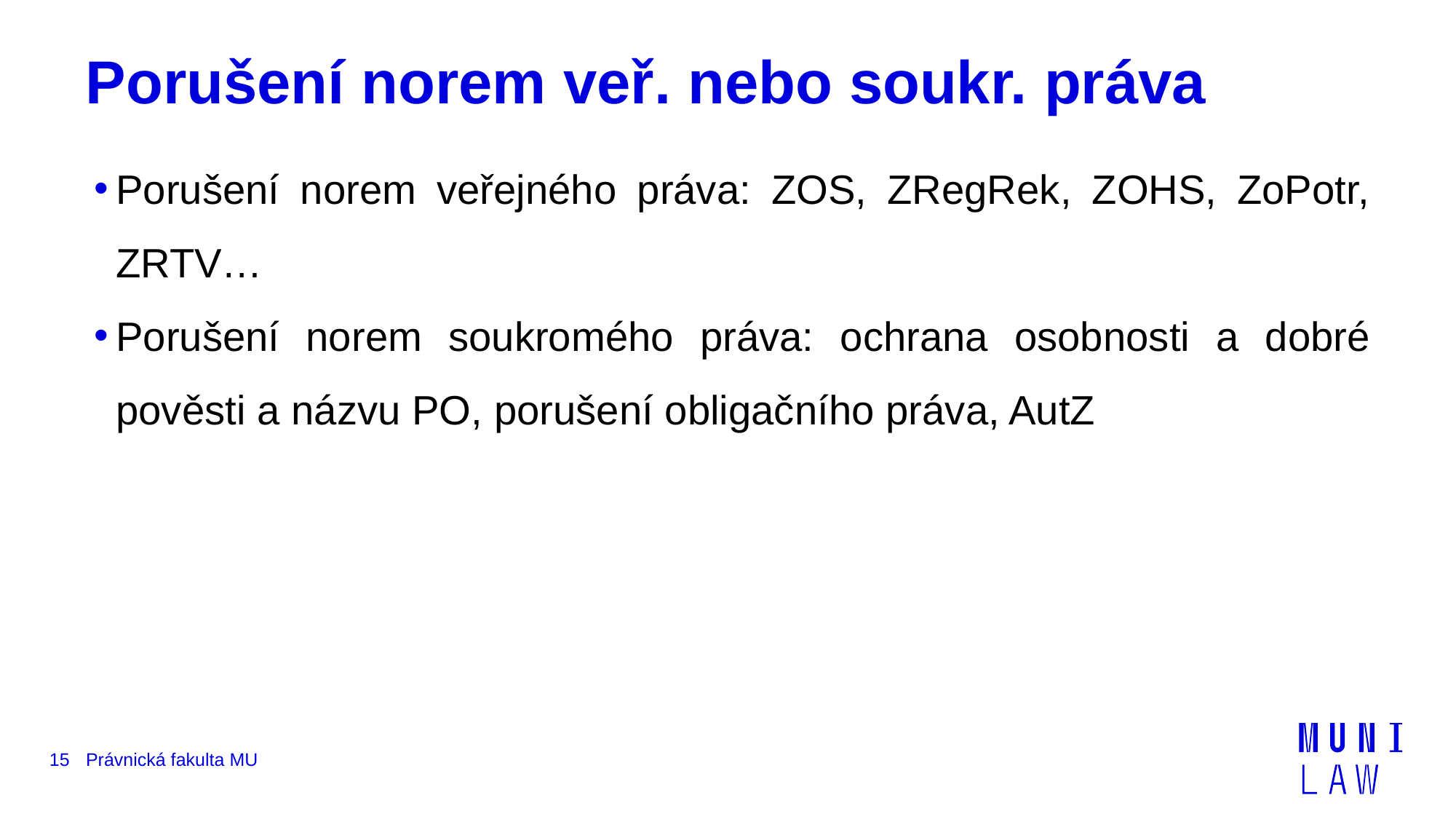

# Porušení norem veř. nebo soukr. práva
Porušení norem veřejného práva: ZOS, ZRegRek, ZOHS, ZoPotr, ZRTV…
Porušení norem soukromého práva: ochrana osobnosti a dobré pověsti a názvu PO, porušení obligačního práva, AutZ
15
Právnická fakulta MU